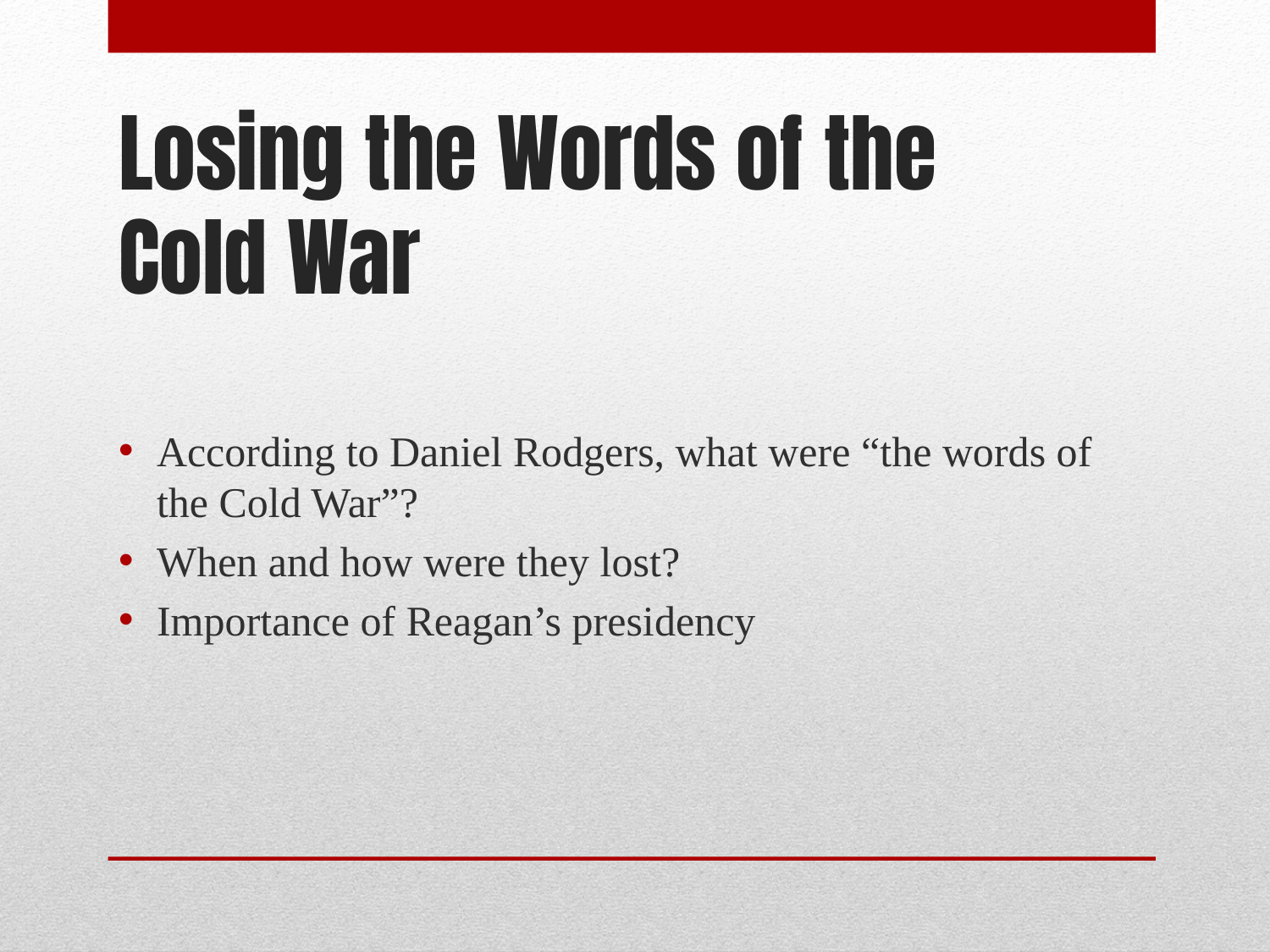

# Losing the Words of the Cold War
According to Daniel Rodgers, what were “the words of the Cold War”?
When and how were they lost?
Importance of Reagan’s presidency